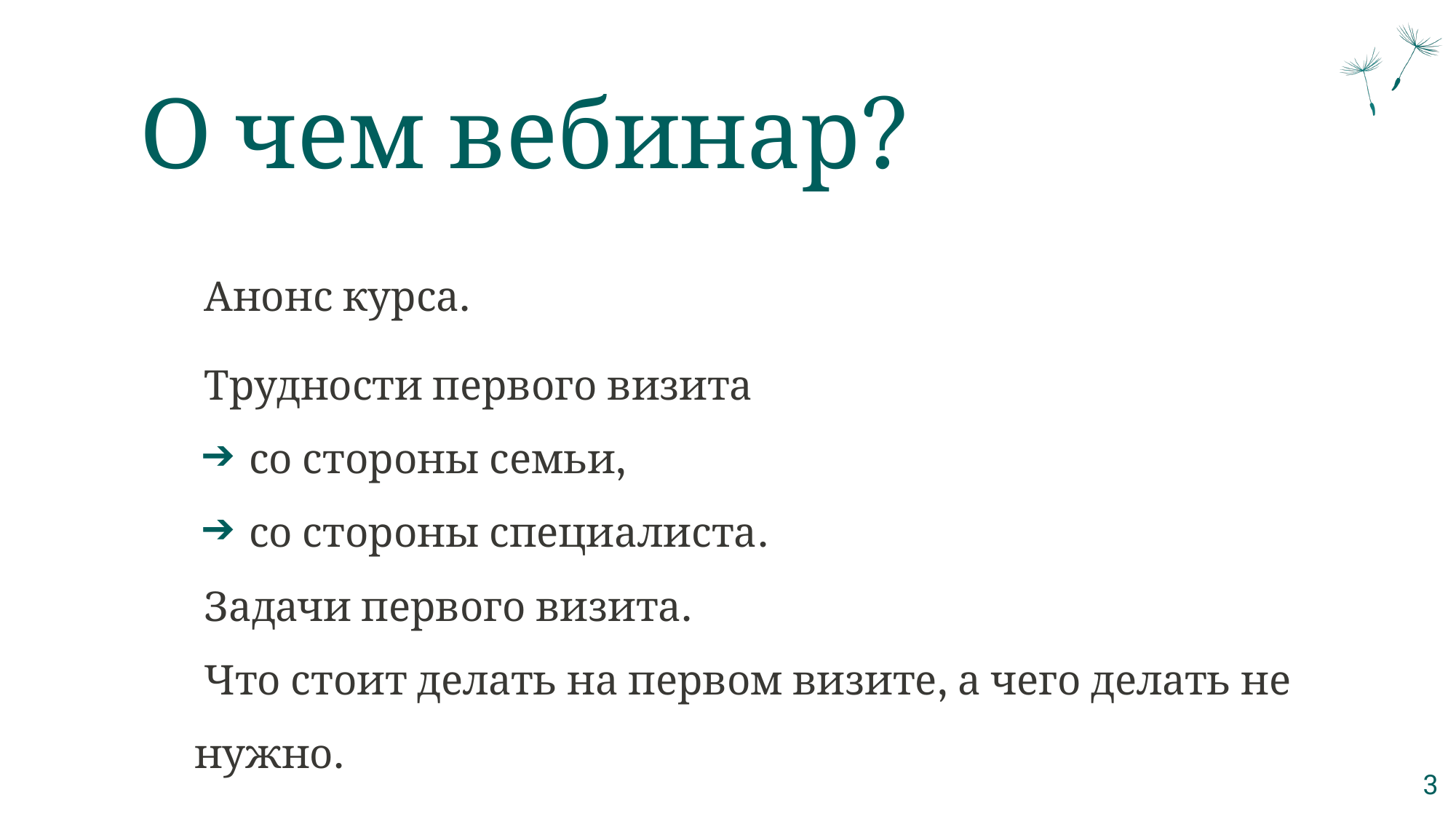

# О чем вебинар?

 Анонс курса.
 Трудности первого визита
со стороны семьи,
со стороны специалиста.
 Задачи первого визита.
 Что стоит делать на первом визите, а чего делать не нужно.
3